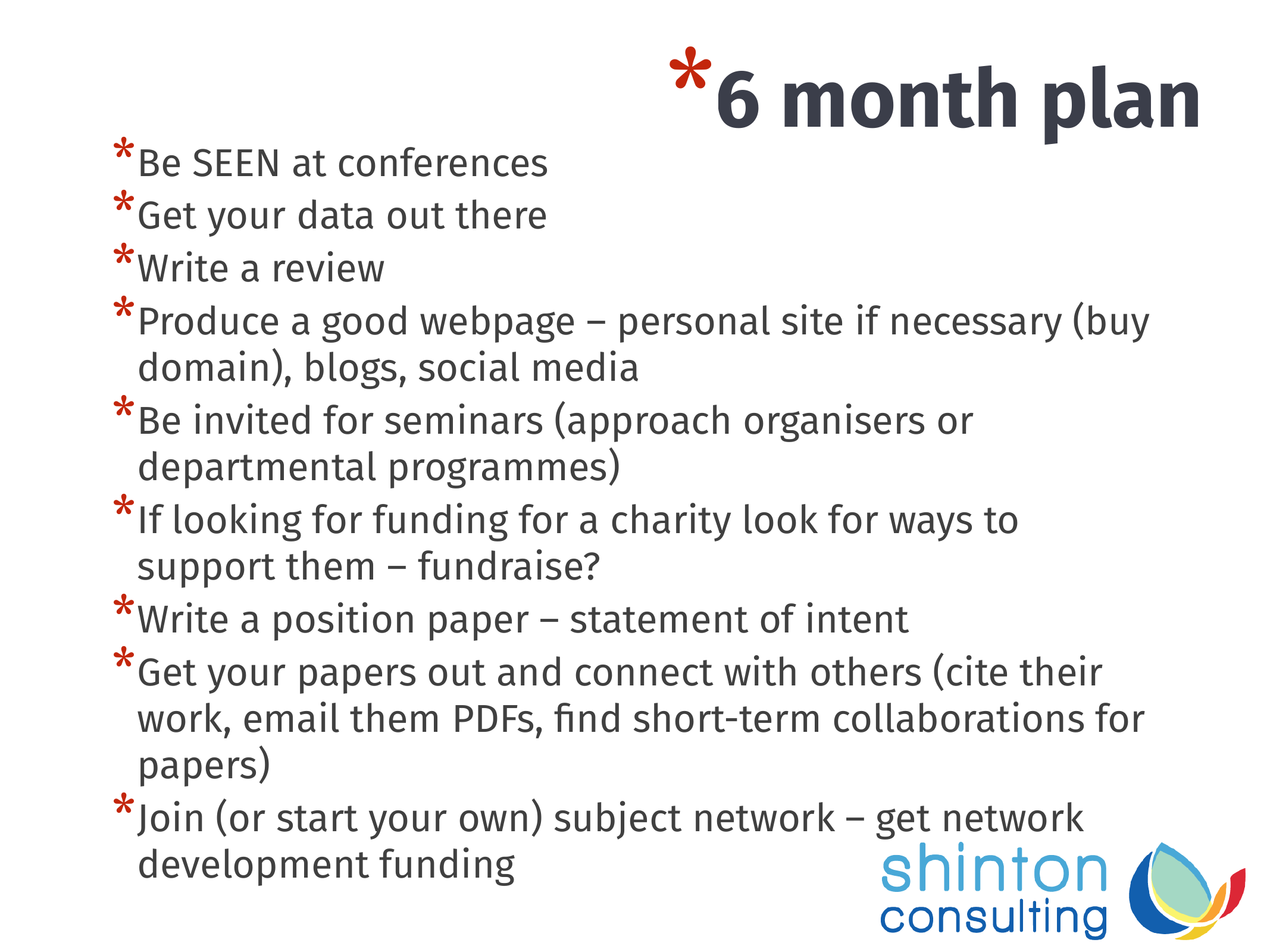

6 month plan
Be SEEN at conferences
Get your data out there
Write a review
Produce a good webpage – personal site if necessary (buy domain), blogs, social media
Be invited for seminars (approach organisers or departmental programmes)
If looking for funding for a charity look for ways to support them – fundraise?
Write a position paper – statement of intent
Get your papers out and connect with others (cite their work, email them PDFs, find short-term collaborations for papers)
Join (or start your own) subject network – get network development funding